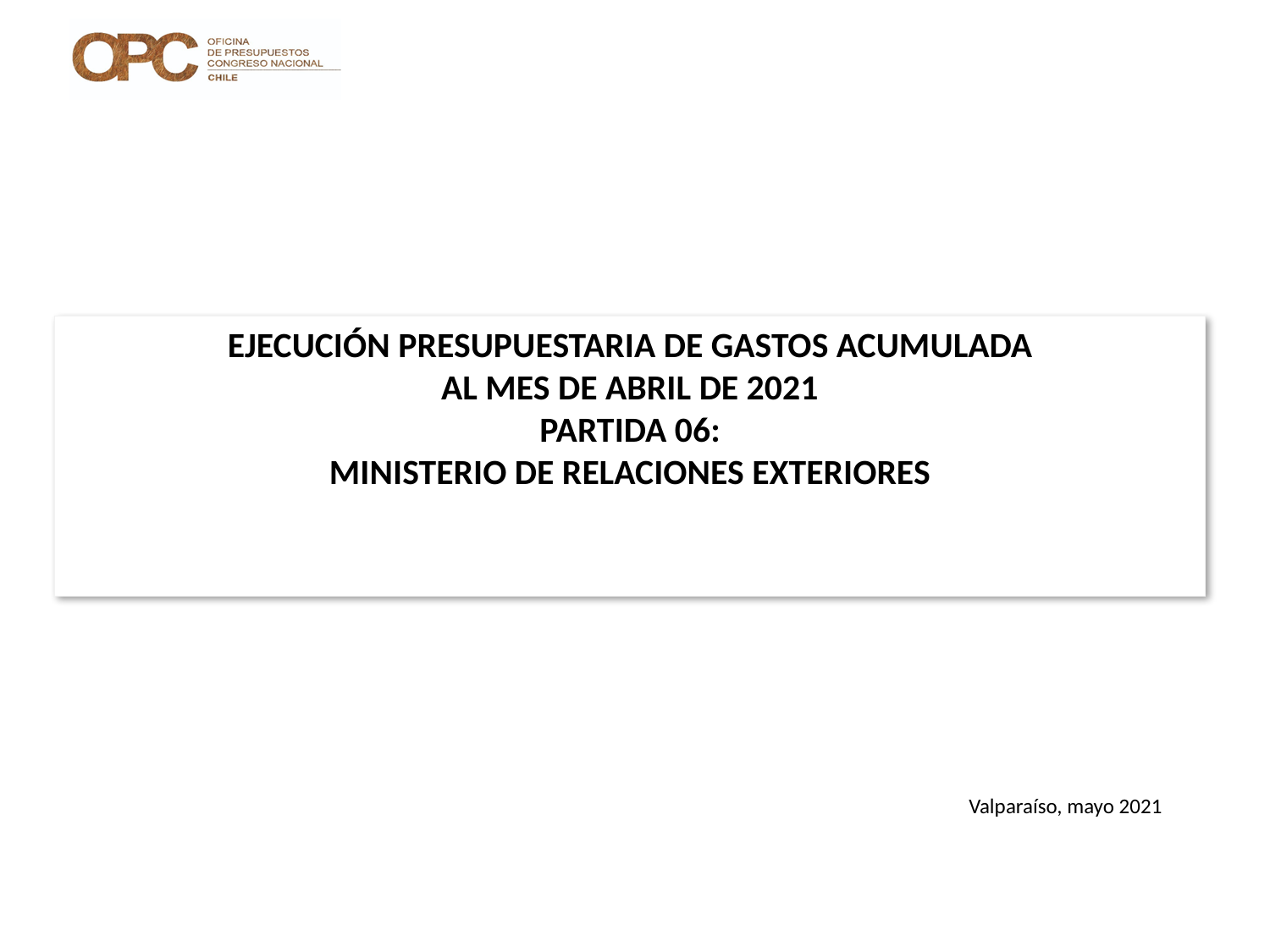

# EJECUCIÓN PRESUPUESTARIA DE GASTOS ACUMULADA AL MES DE ABRIL DE 2021 PARTIDA 06: MINISTERIO DE RELACIONES EXTERIORES
Valparaíso, mayo 2021